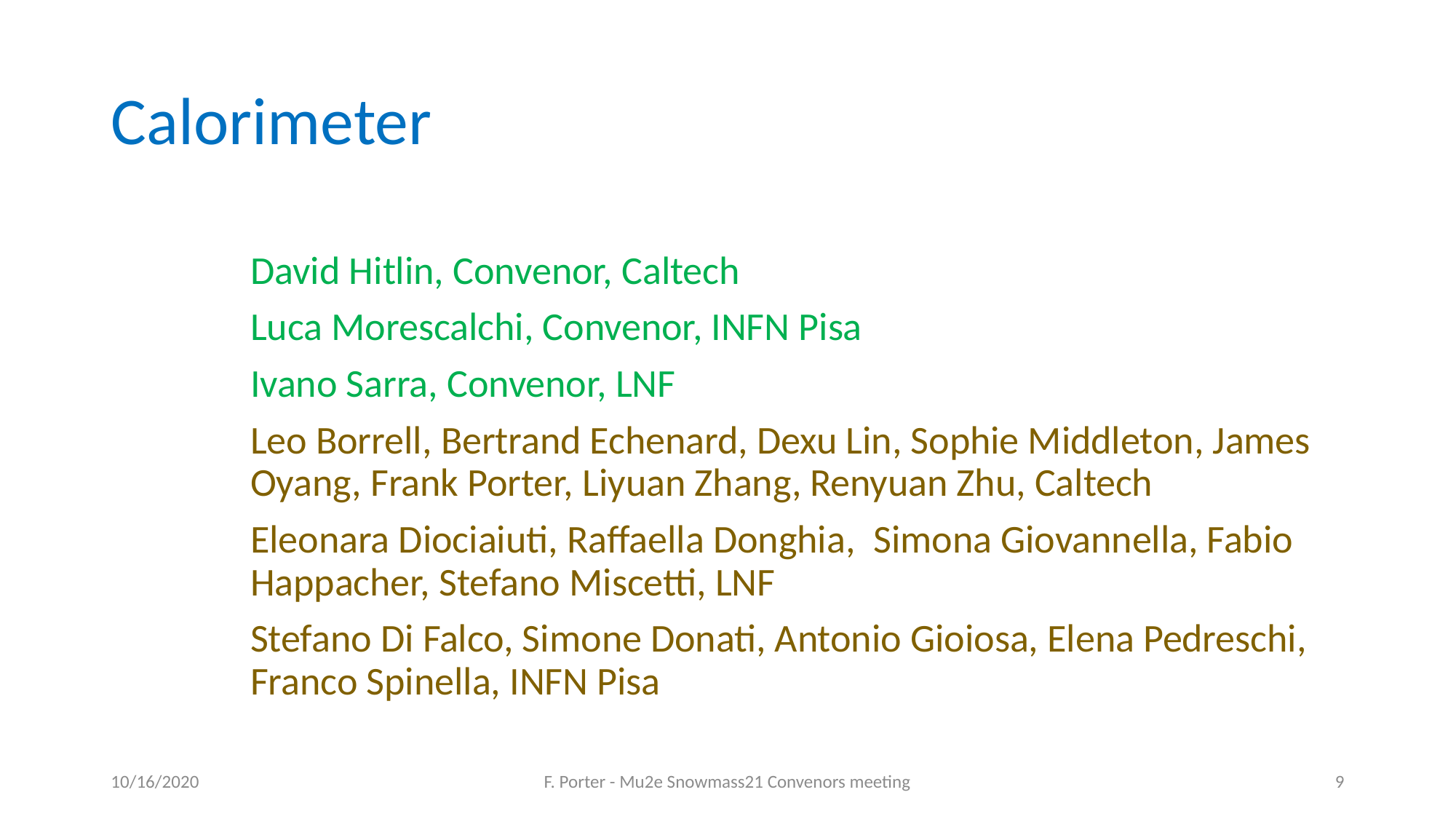

# Calorimeter
David Hitlin, Convenor, Caltech
Luca Morescalchi, Convenor, INFN Pisa
Ivano Sarra, Convenor, LNF
Leo Borrell, Bertrand Echenard, Dexu Lin, Sophie Middleton, James Oyang, Frank Porter, Liyuan Zhang, Renyuan Zhu, Caltech
Eleonara Diociaiuti, Raffaella Donghia,  Simona Giovannella, Fabio Happacher, Stefano Miscetti, LNF
Stefano Di Falco, Simone Donati, Antonio Gioiosa, Elena Pedreschi, Franco Spinella, INFN Pisa
10/16/2020
F. Porter - Mu2e Snowmass21 Convenors meeting
9